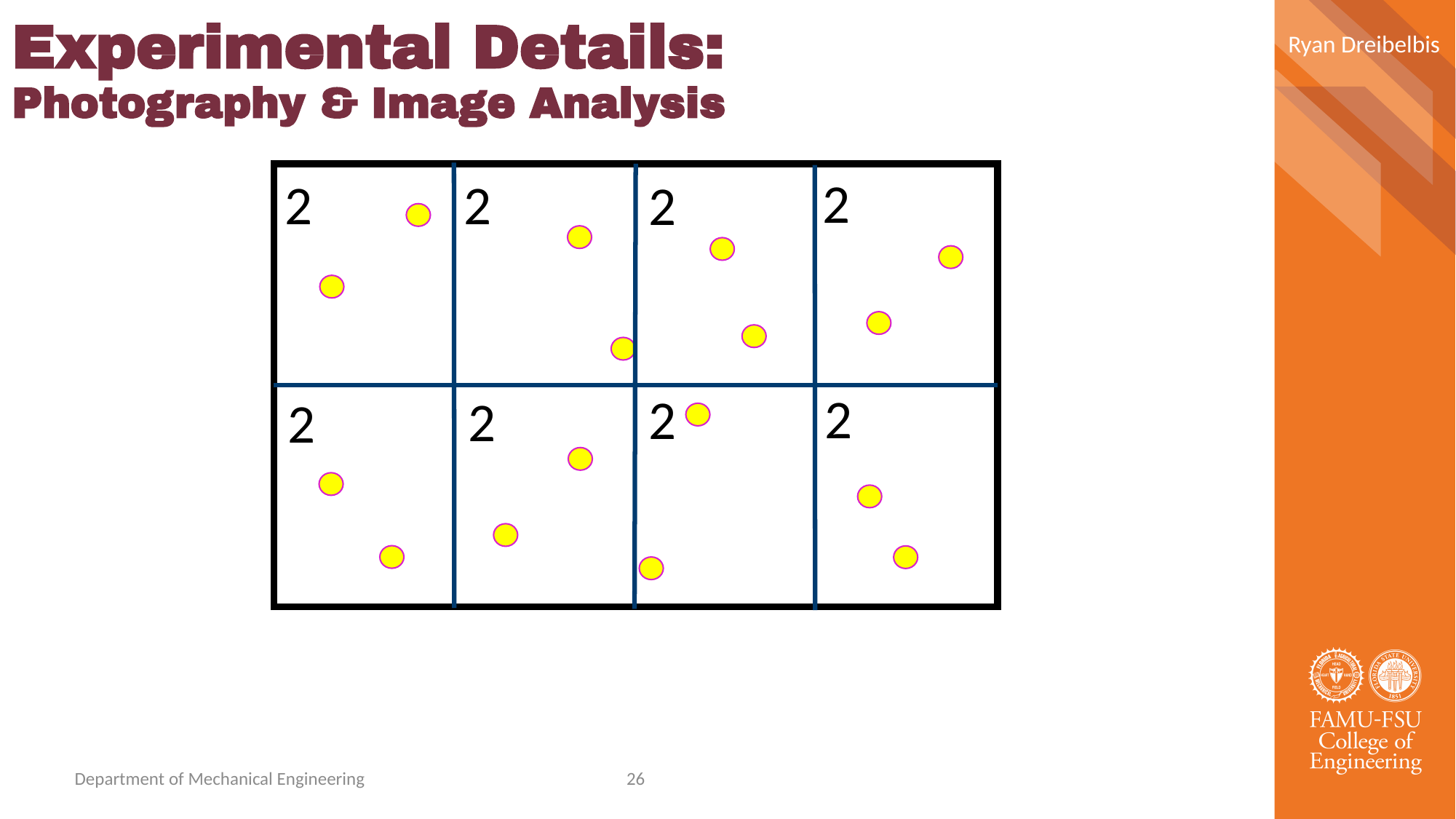

Ryan Dreibelbis
Experimental Details:
Photography & Image Analysis
2

2
2
2

2
2
2
2

Department of Mechanical Engineering
26